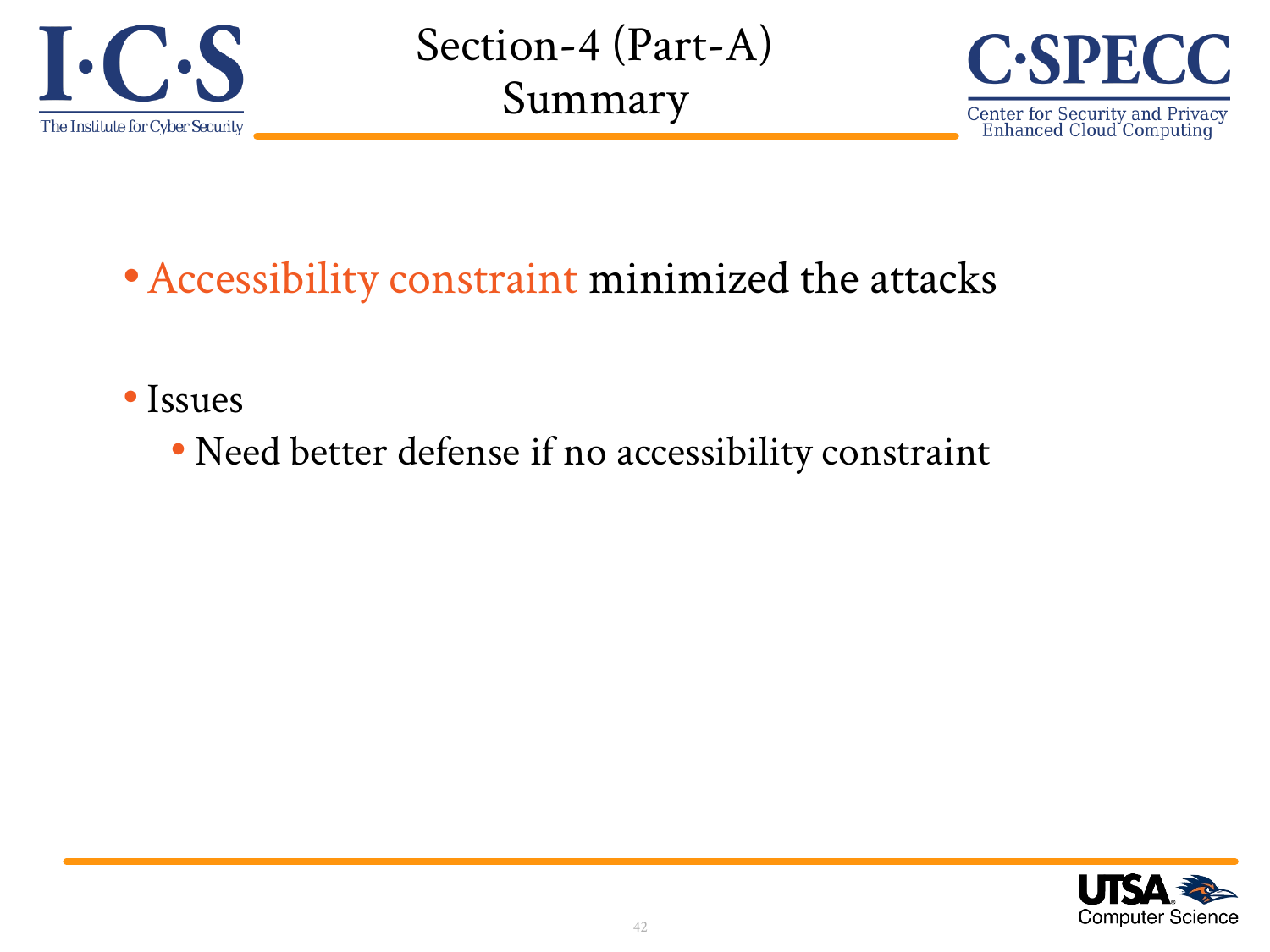

# Section-4 (Part-A) Summary
Accessibility constraint minimized the attacks

Issues
Need better defense if no accessibility constraint

42